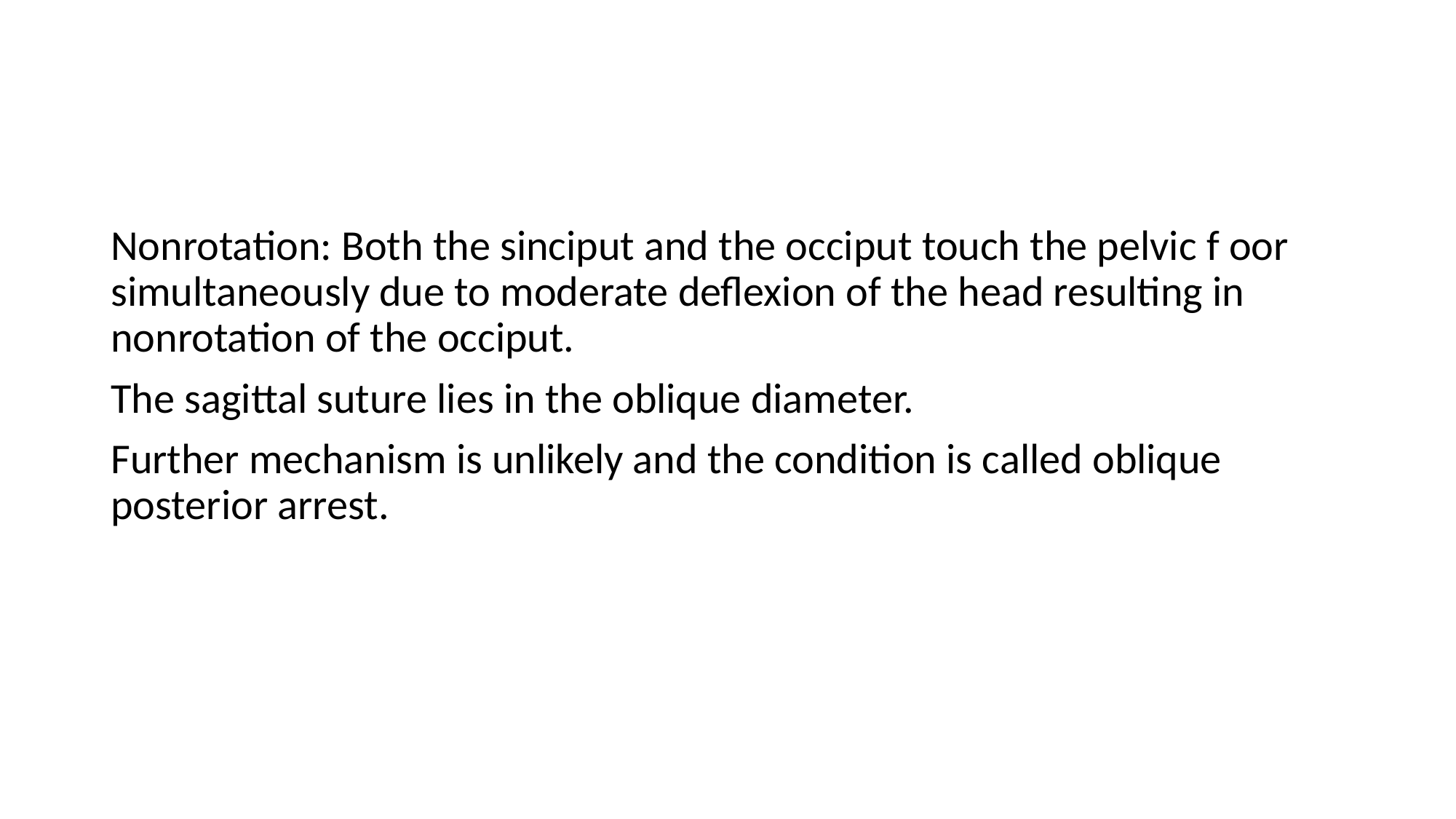

#
Nonrotation: Both the sinciput and the occiput touch the pelvic f oor simultaneously due to moderate deflexion of the head resulting in nonrotation of the occiput.
The sagittal suture lies in the oblique diameter.
Further mechanism is unlikely and the condition is called oblique posterior arrest.